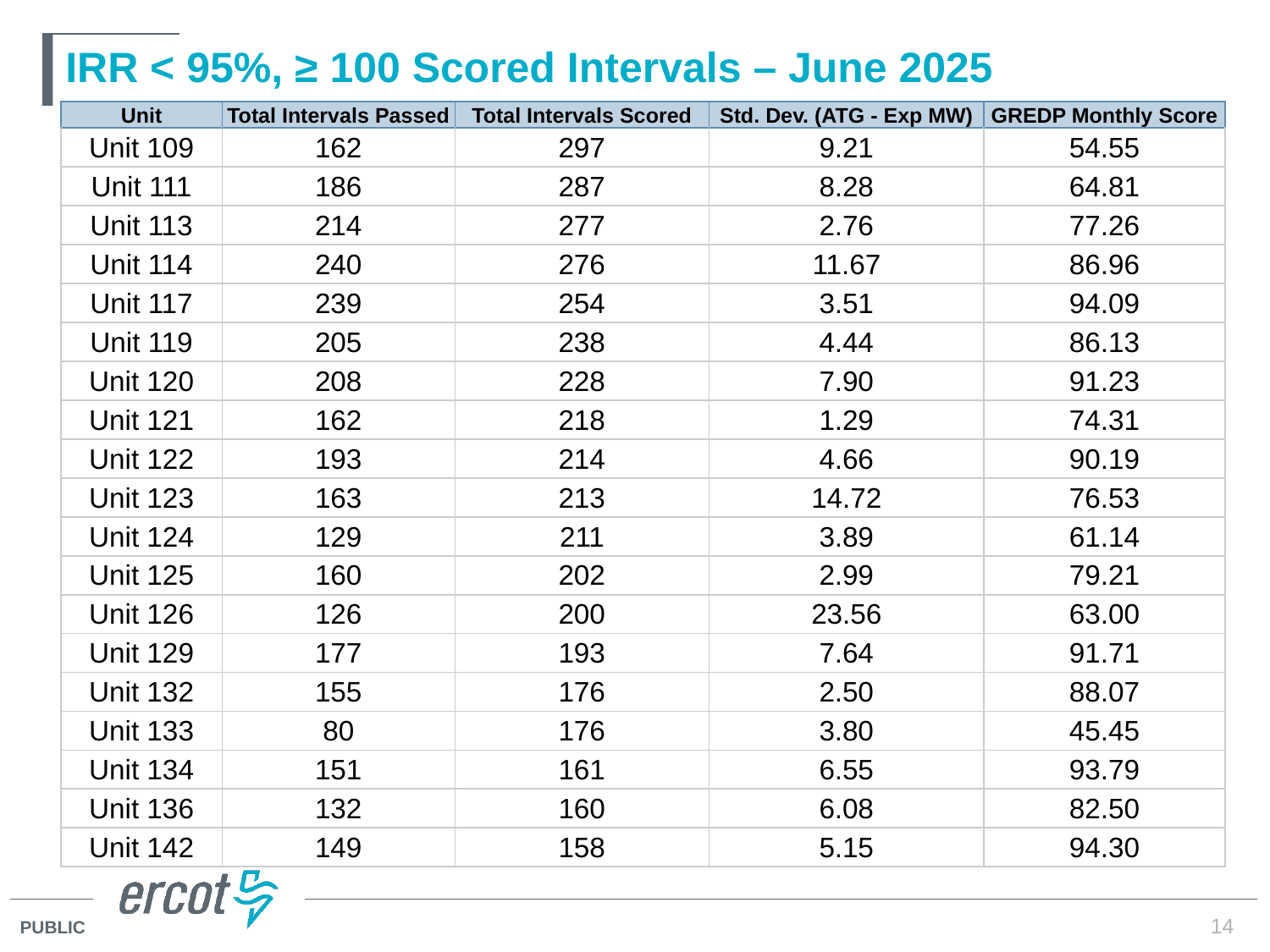

# IRR < 95%, ≥ 100 Scored Intervals – June 2025
| Unit | Total Intervals Passed | Total Intervals Scored | Std. Dev. (ATG - Exp MW) | GREDP Monthly Score |
| --- | --- | --- | --- | --- |
| Unit 109 | 162 | 297 | 9.21 | 54.55 |
| Unit 111 | 186 | 287 | 8.28 | 64.81 |
| Unit 113 | 214 | 277 | 2.76 | 77.26 |
| Unit 114 | 240 | 276 | 11.67 | 86.96 |
| Unit 117 | 239 | 254 | 3.51 | 94.09 |
| Unit 119 | 205 | 238 | 4.44 | 86.13 |
| Unit 120 | 208 | 228 | 7.90 | 91.23 |
| Unit 121 | 162 | 218 | 1.29 | 74.31 |
| Unit 122 | 193 | 214 | 4.66 | 90.19 |
| Unit 123 | 163 | 213 | 14.72 | 76.53 |
| Unit 124 | 129 | 211 | 3.89 | 61.14 |
| Unit 125 | 160 | 202 | 2.99 | 79.21 |
| Unit 126 | 126 | 200 | 23.56 | 63.00 |
| Unit 129 | 177 | 193 | 7.64 | 91.71 |
| Unit 132 | 155 | 176 | 2.50 | 88.07 |
| Unit 133 | 80 | 176 | 3.80 | 45.45 |
| Unit 134 | 151 | 161 | 6.55 | 93.79 |
| Unit 136 | 132 | 160 | 6.08 | 82.50 |
| Unit 142 | 149 | 158 | 5.15 | 94.30 |
14